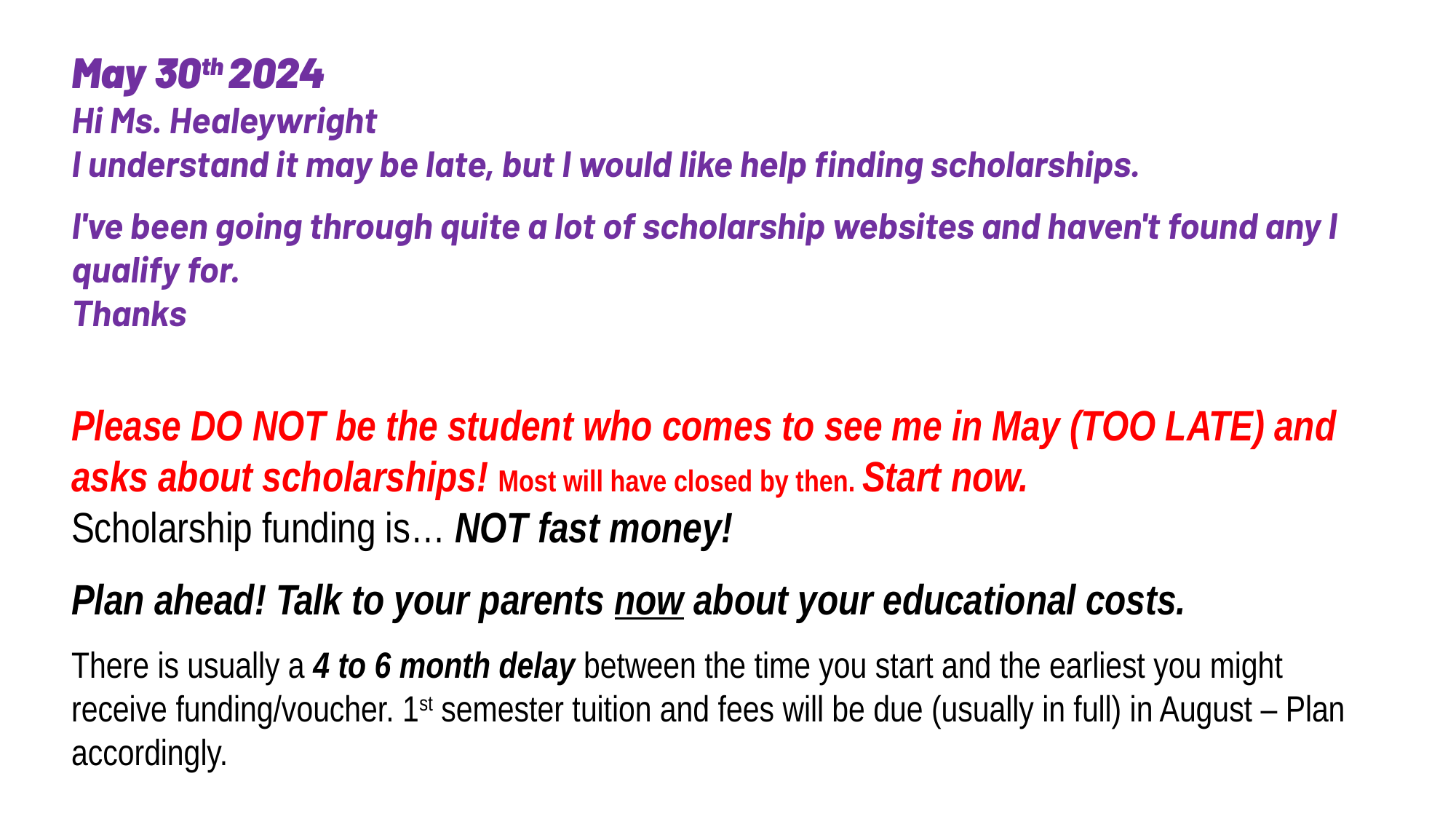

May 30th 2024
Hi Ms. Healeywright
I understand it may be late, but I would like help finding scholarships.
I've been going through quite a lot of scholarship websites and haven't found any I qualify for. 
Thanks
Please DO NOT be the student who comes to see me in May (TOO LATE) and asks about scholarships! Most will have closed by then. Start now.
Scholarship funding is… NOT fast money!
Plan ahead! Talk to your parents now about your educational costs.
There is usually a 4 to 6 month delay between the time you start and the earliest you might receive funding/voucher. 1st semester tuition and fees will be due (usually in full) in August – Plan accordingly.